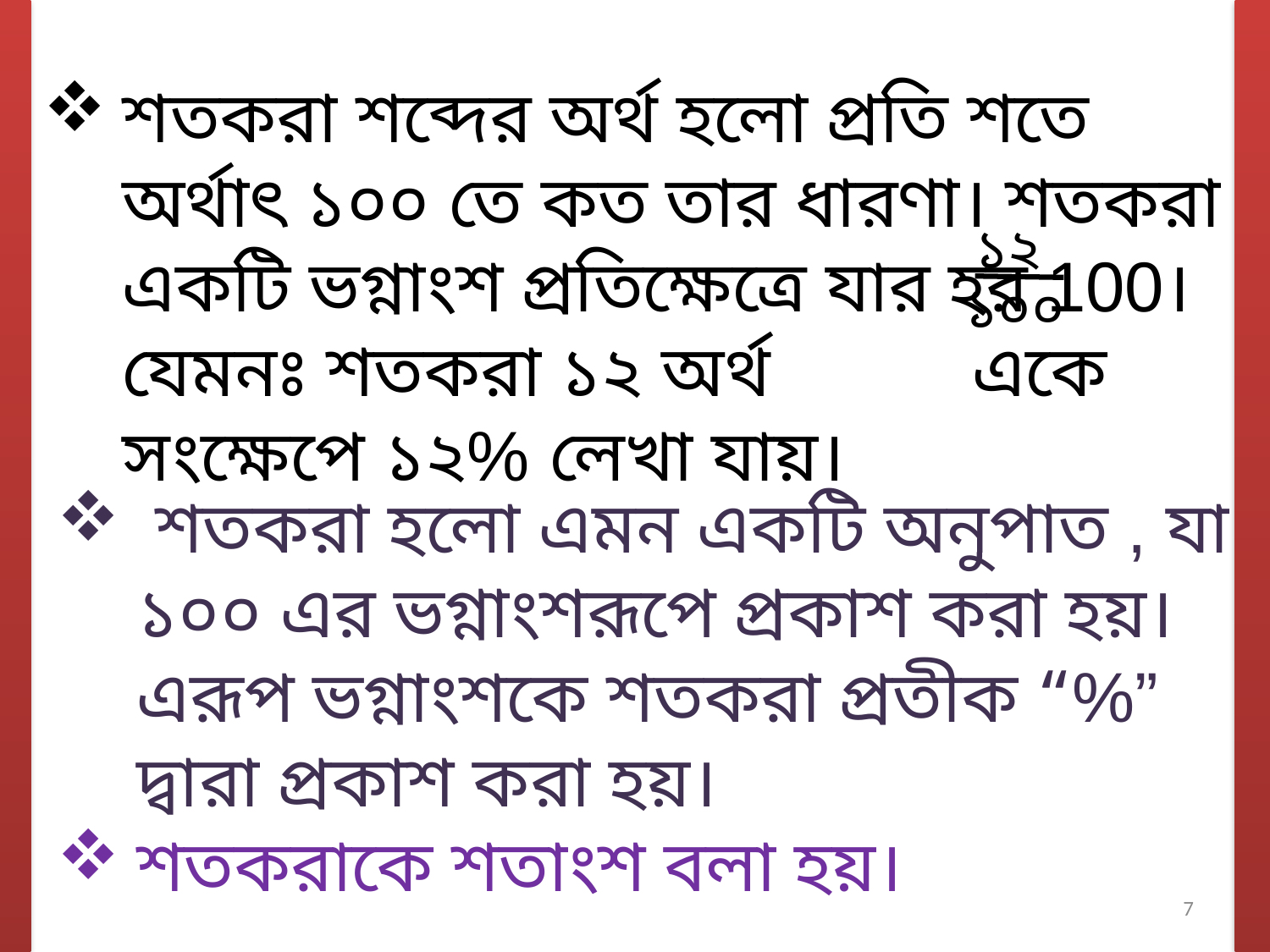

শতকরা শব্দের অর্থ হলো প্রতি শতে অর্থাৎ ১০০ তে কত তার ধারণা। শতকরা একটি ভগ্নাংশ প্রতিক্ষেত্রে যার হর 100। যেমনঃ শতকরা ১২ অর্থ           একে সংক্ষেপে ১২% লেখা যায়।
১২
১০০
 শতকরা হলো এমন একটি অনুপাত , যা ১০০ এর ভগ্নাংশরূপে প্রকাশ করা হয়। এরূপ ভগ্নাংশকে শতকরা প্রতীক “%” দ্বারা প্রকাশ করা হয়।
শতকরাকে শতাংশ বলা হয়।

7